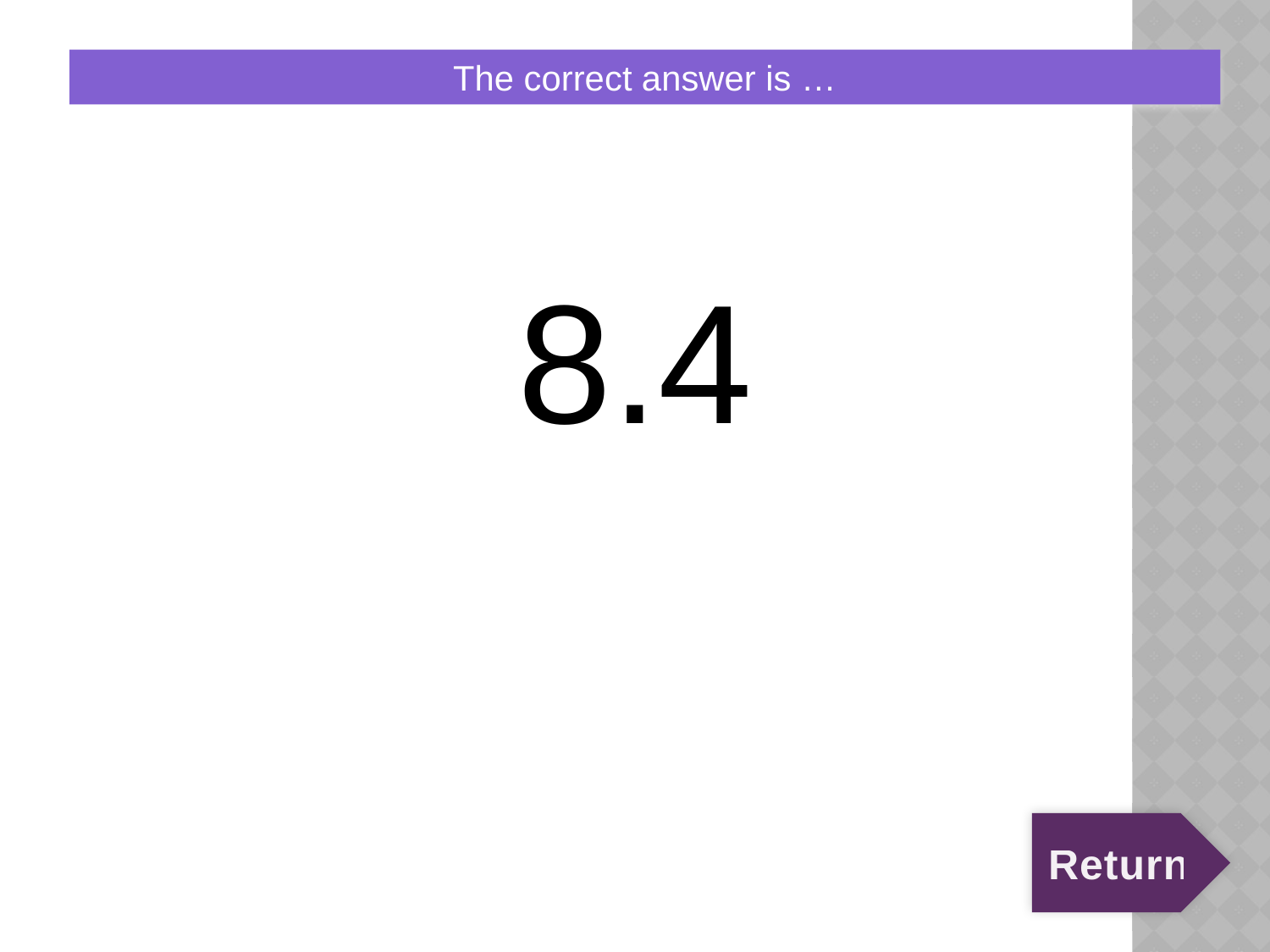

# 5:20:A
The correct answer is …
8.4
Return